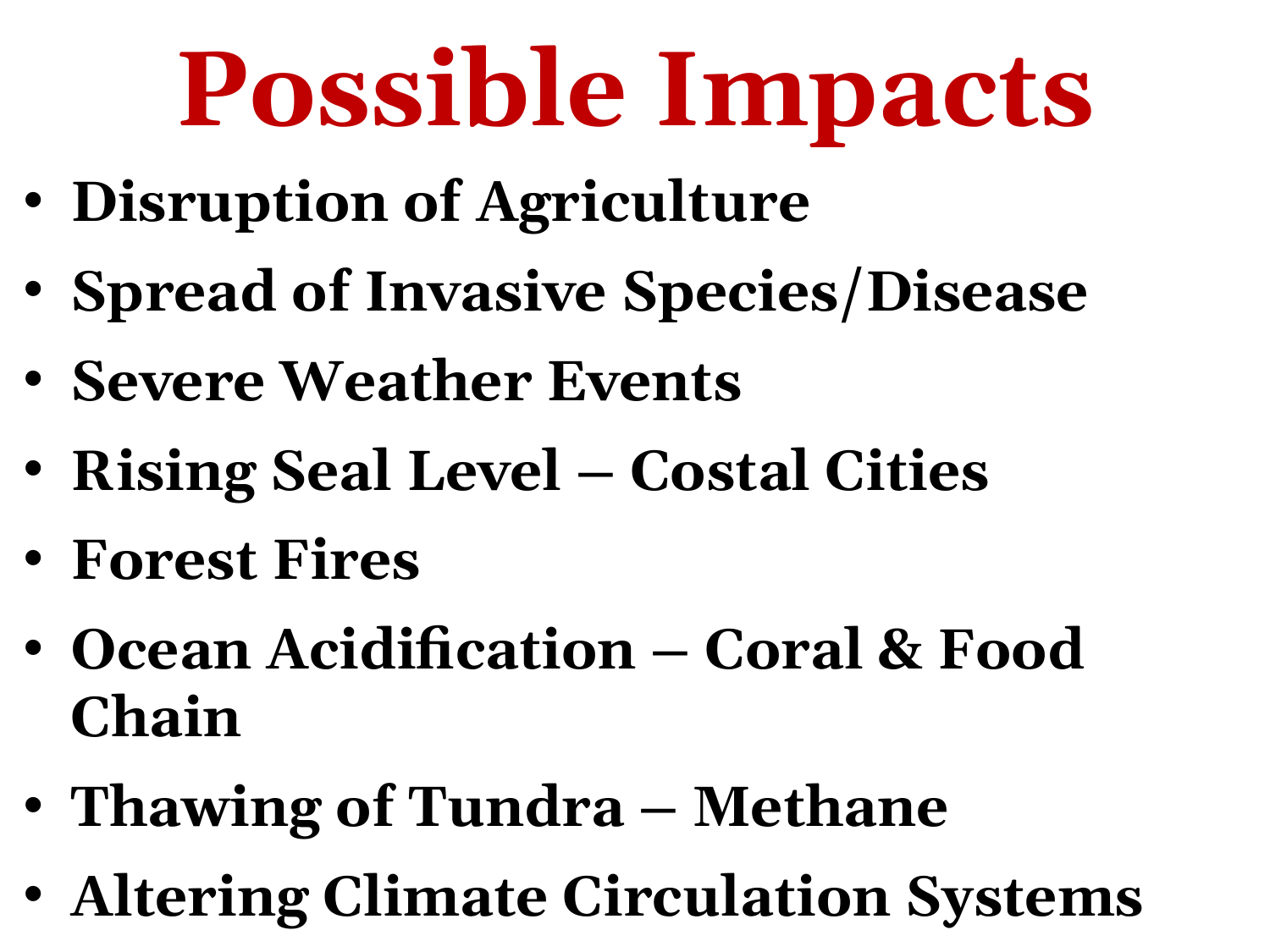

# Possible Impacts
Disruption of Agriculture
Spread of Invasive Species/Disease
Severe Weather Events
Rising Seal Level – Costal Cities
Forest Fires
Ocean Acidification – Coral & Food Chain
Thawing of Tundra – Methane
Altering Climate Circulation Systems